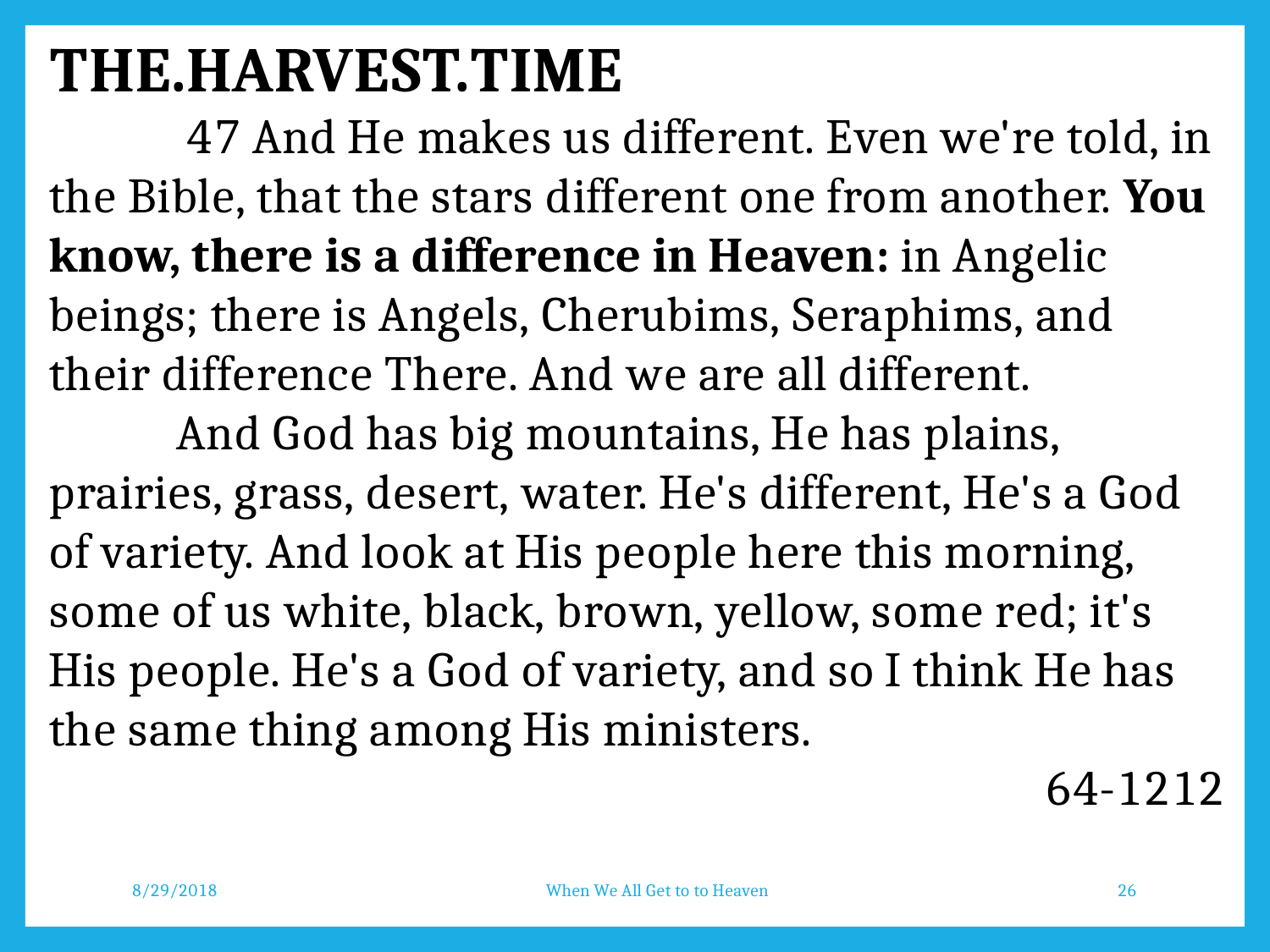

THE.HARVEST.TIME
	 47 And He makes us different. Even we're told, in the Bible, that the stars different one from another. You know, there is a difference in Heaven: in Angelic beings; there is Angels, Cherubims, Seraphims, and their difference There. And we are all different.
	And God has big mountains, He has plains, prairies, grass, desert, water. He's different, He's a God of variety. And look at His people here this morning, some of us white, black, brown, yellow, some red; it's His people. He's a God of variety, and so I think He has the same thing among His ministers.
64-1212
8/29/2018
When We All Get to to Heaven
26